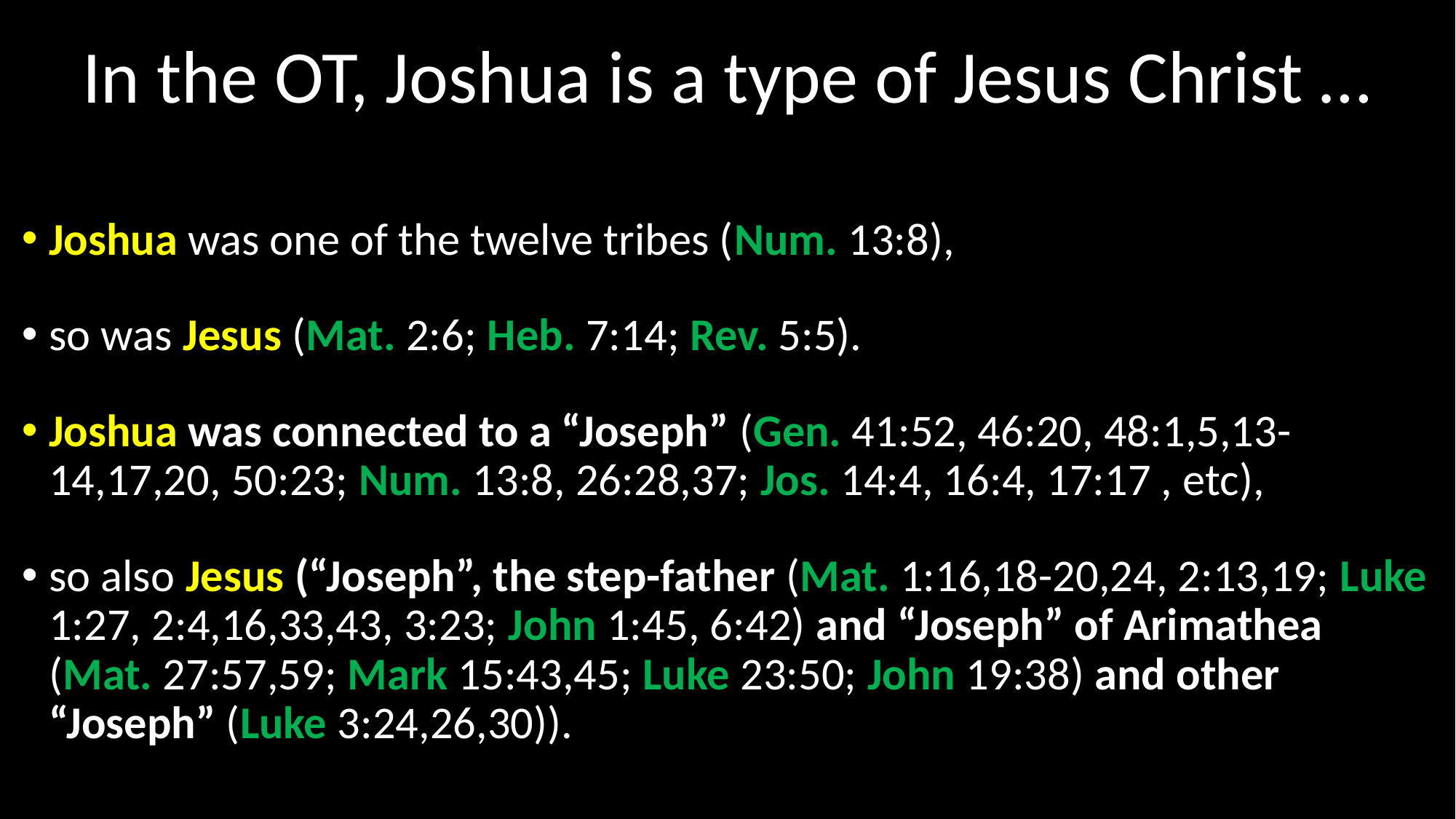

# In the OT, Joshua is a type of Jesus Christ …
Joshua was one of the twelve tribes (Num. 13:8),

so was Jesus (Mat. 2:6; Heb. 7:14; Rev. 5:5).

Joshua was connected to a “Joseph” (Gen. 41:52, 46:20, 48:1,5,13-14,17,20, 50:23; Num. 13:8, 26:28,37; Jos. 14:4, 16:4, 17:17 , etc),

so also Jesus (“Joseph”, the step-father (Mat. 1:16,18-20,24, 2:13,19; Luke 1:27, 2:4,16,33,43, 3:23; John 1:45, 6:42) and “Joseph” of Arimathea (Mat. 27:57,59; Mark 15:43,45; Luke 23:50; John 19:38) and other “Joseph” (Luke 3:24,26,30)).